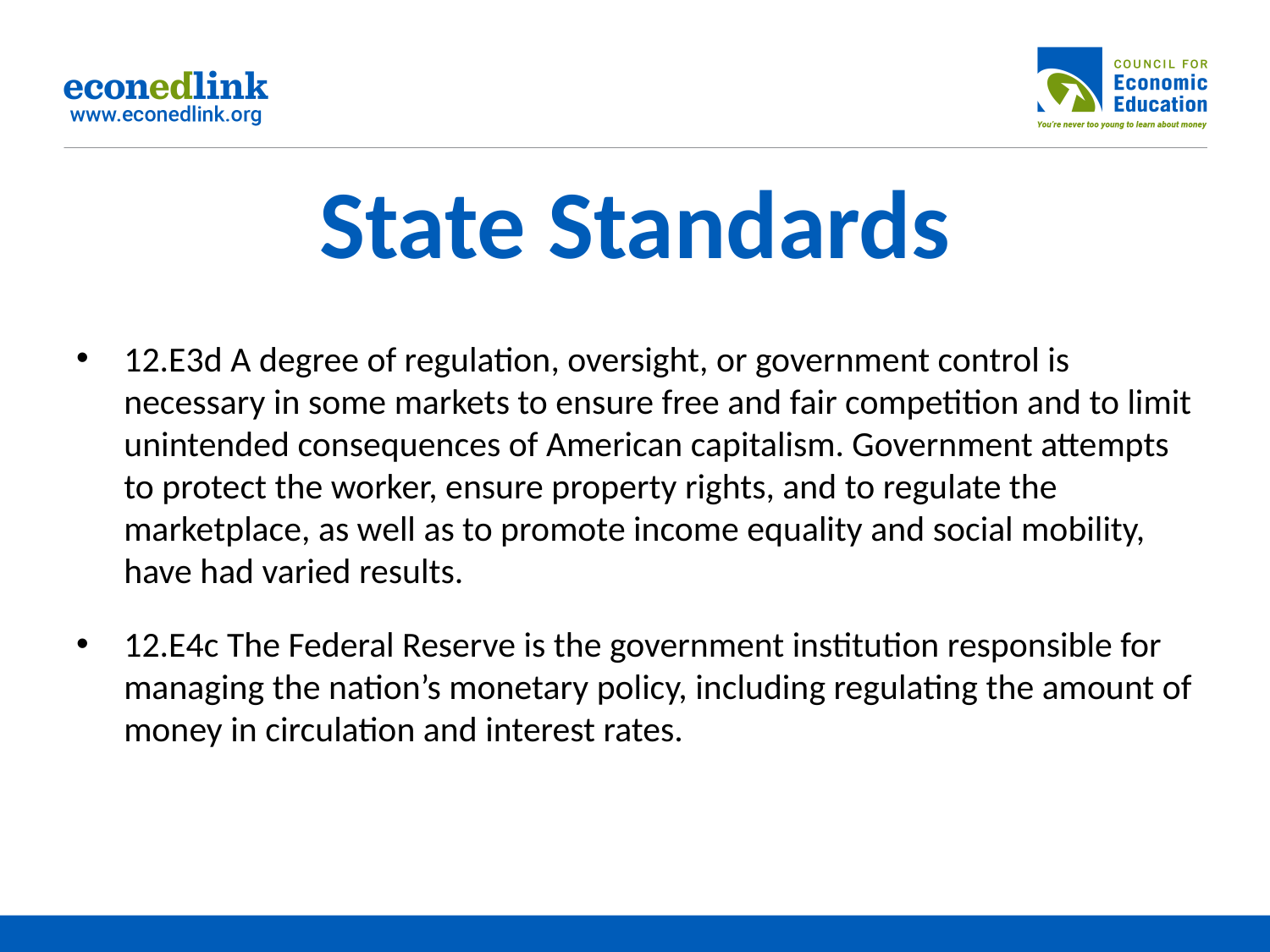

# State Standards
12.E3d A degree of regulation, oversight, or government control is necessary in some markets to ensure free and fair competition and to limit unintended consequences of American capitalism. Government attempts to protect the worker, ensure property rights, and to regulate the marketplace, as well as to promote income equality and social mobility, have had varied results.
12.E4c The Federal Reserve is the government institution responsible for managing the nation’s monetary policy, including regulating the amount of money in circulation and interest rates.